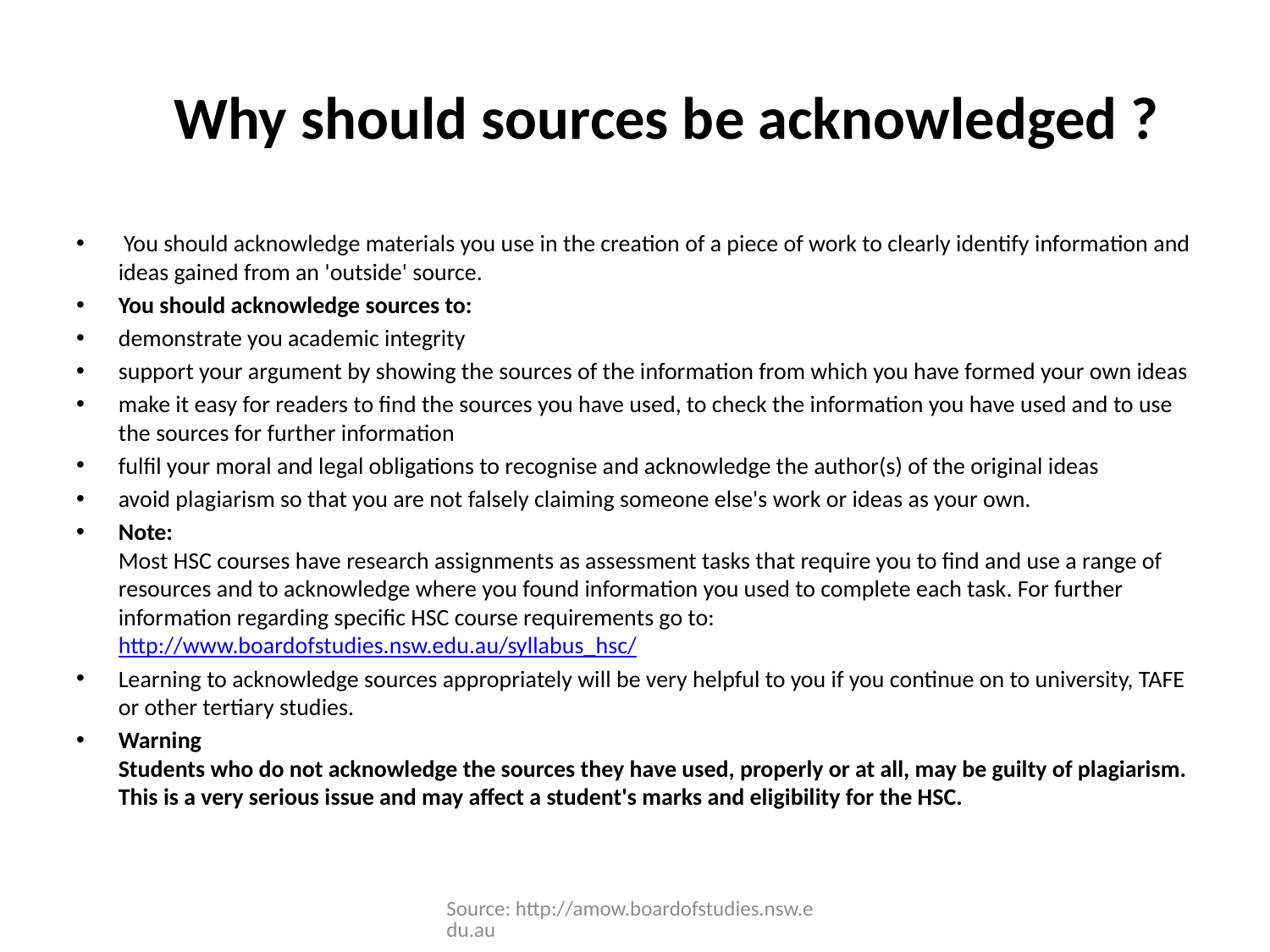

# Why should sources be acknowledged ?
 You should acknowledge materials you use in the creation of a piece of work to clearly identify information and ideas gained from an 'outside' source.
You should acknowledge sources to:
demonstrate you academic integrity
support your argument by showing the sources of the information from which you have formed your own ideas
make it easy for readers to find the sources you have used, to check the information you have used and to use the sources for further information
fulfil your moral and legal obligations to recognise and acknowledge the author(s) of the original ideas
avoid plagiarism so that you are not falsely claiming someone else's work or ideas as your own.
Note:
Most HSC courses have research assignments as assessment tasks that require you to find and use a range of resources and to acknowledge where you found information you used to complete each task. For further information regarding specific HSC course requirements go to: http://www.boardofstudies.nsw.edu.au/syllabus_hsc/
Learning to acknowledge sources appropriately will be very helpful to you if you continue on to university, TAFE or other tertiary studies.
Warning
Students who do not acknowledge the sources they have used, properly or at all, may be guilty of plagiarism. This is a very serious issue and may affect a student's marks and eligibility for the HSC.

Source: http://amow.boardofstudies.nsw.edu.au